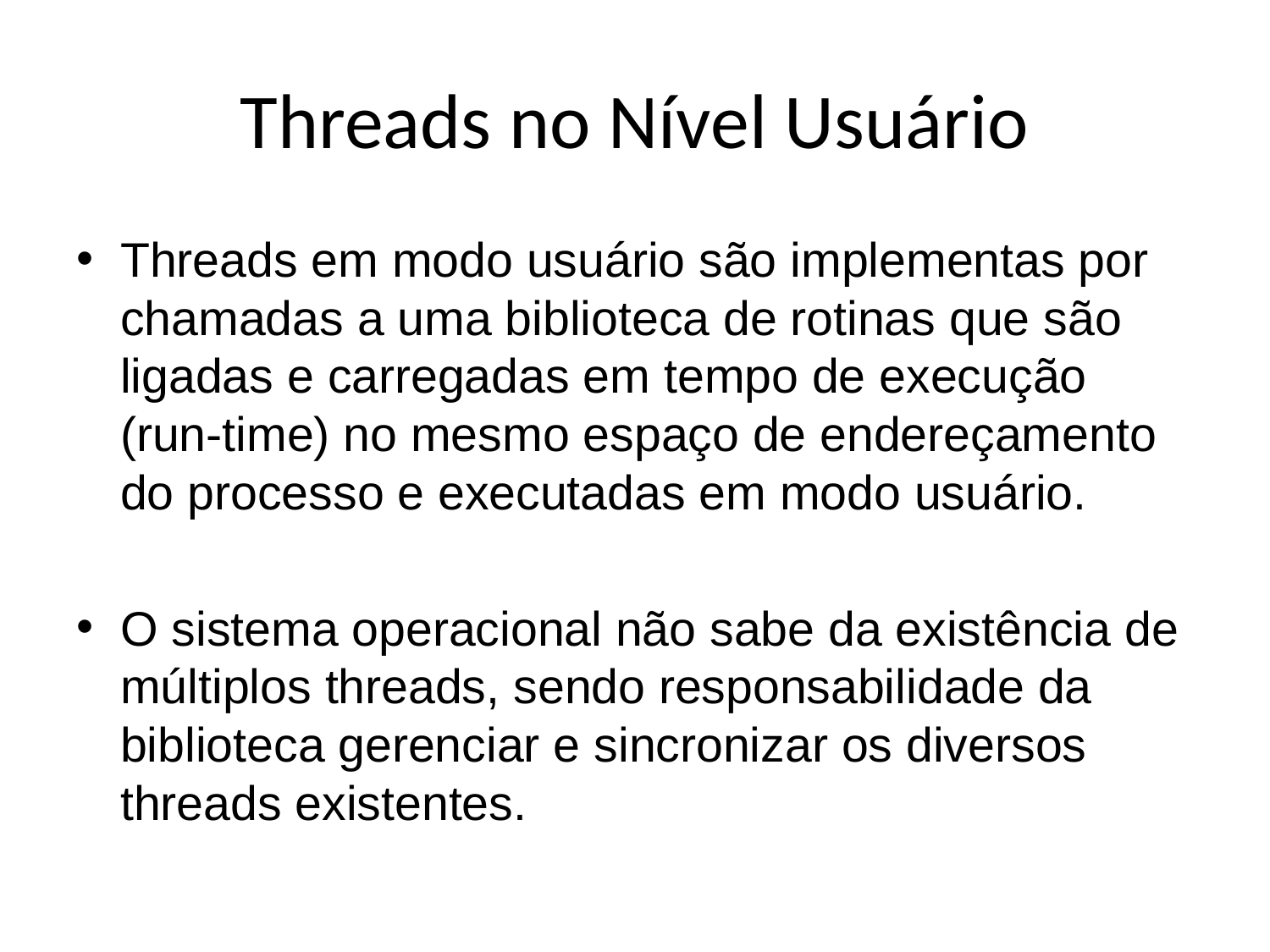

# Threads no Nível Usuário
Threads em modo usuário são implementas por chamadas a uma biblioteca de rotinas que são ligadas e carregadas em tempo de execução (run-time) no mesmo espaço de endereçamento do processo e executadas em modo usuário.

O sistema operacional não sabe da existência de múltiplos threads, sendo responsabilidade da biblioteca gerenciar e sincronizar os diversos threads existentes.